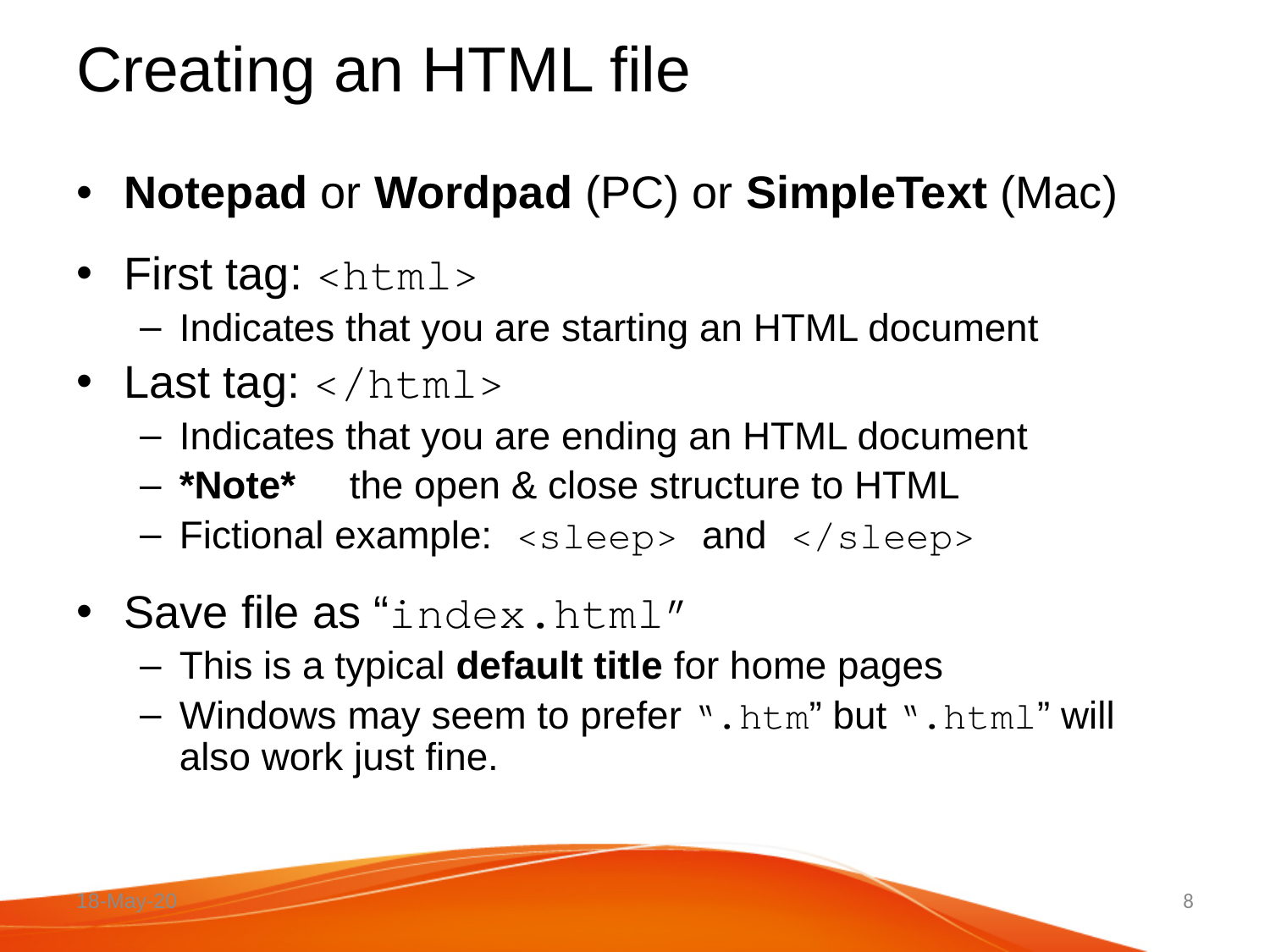

# Creating an HTML file
Notepad or Wordpad (PC) or SimpleText (Mac)

First tag: <html>
Indicates that you are starting an HTML document
Last tag: </html>
Indicates that you are ending an HTML document
*Note*     the open & close structure to HTML
Fictional example: <sleep> and </sleep>

Save file as “index.html”
This is a typical default title for home pages
Windows may seem to prefer “.htm” but “.html” will also work just fine.

18-May-20
8